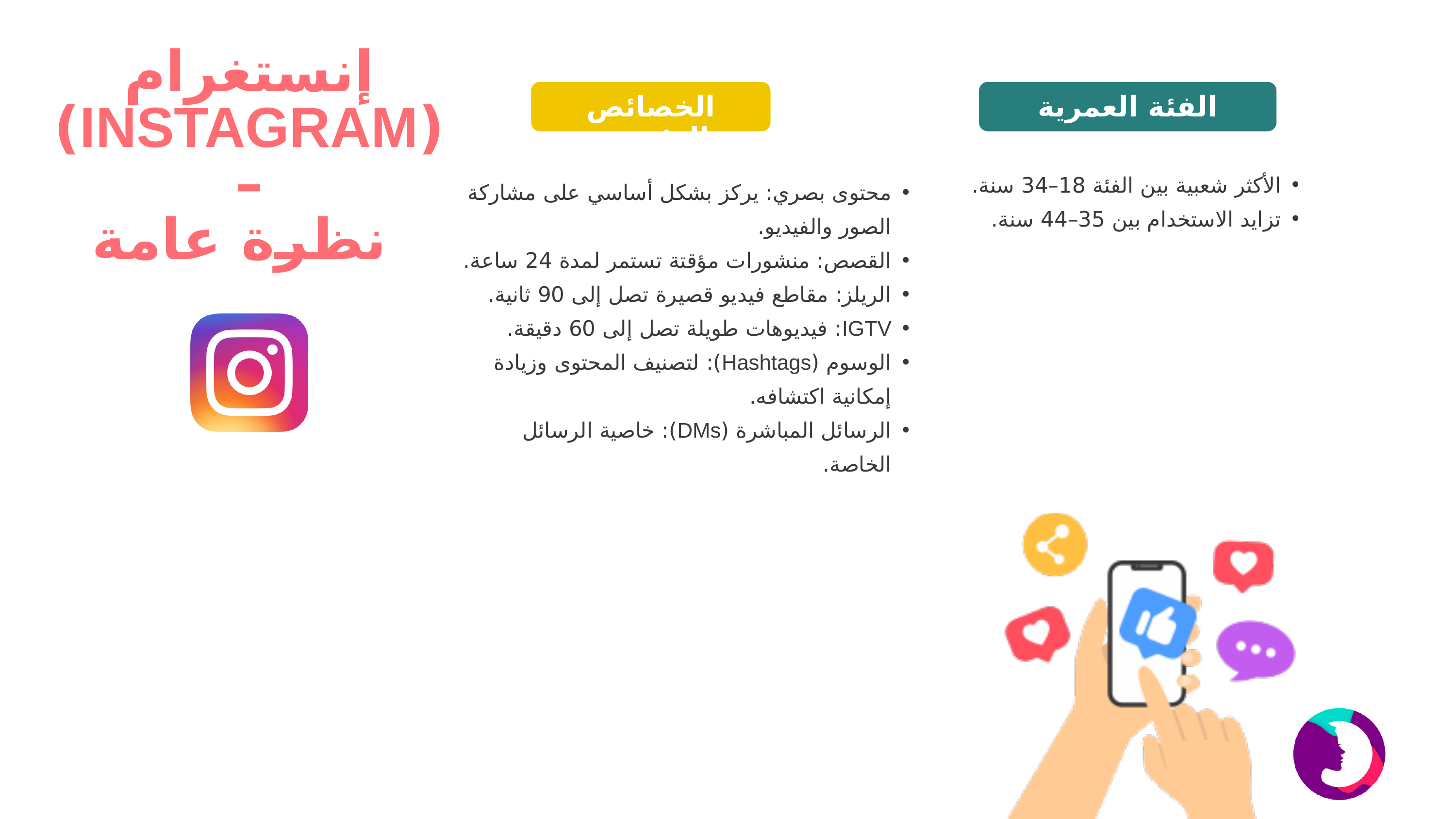

إنستغرام (INSTAGRAM) –
 نظرة عامة

الخصائص الرئيسية

الفئة العمرية
الأكثر شعبية بين الفئة 18–34 سنة.
تزايد الاستخدام بين 35–44 سنة.

محتوى بصري: يركز بشكل أساسي على مشاركة الصور والفيديو.
القصص: منشورات مؤقتة تستمر لمدة 24 ساعة.
الريلز: مقاطع فيديو قصيرة تصل إلى 90 ثانية.
IGTV: فيديوهات طويلة تصل إلى 60 دقيقة.
الوسوم (Hashtags): لتصنيف المحتوى وزيادة إمكانية اكتشافه.
الرسائل المباشرة (DMs): خاصية الرسائل الخاصة.